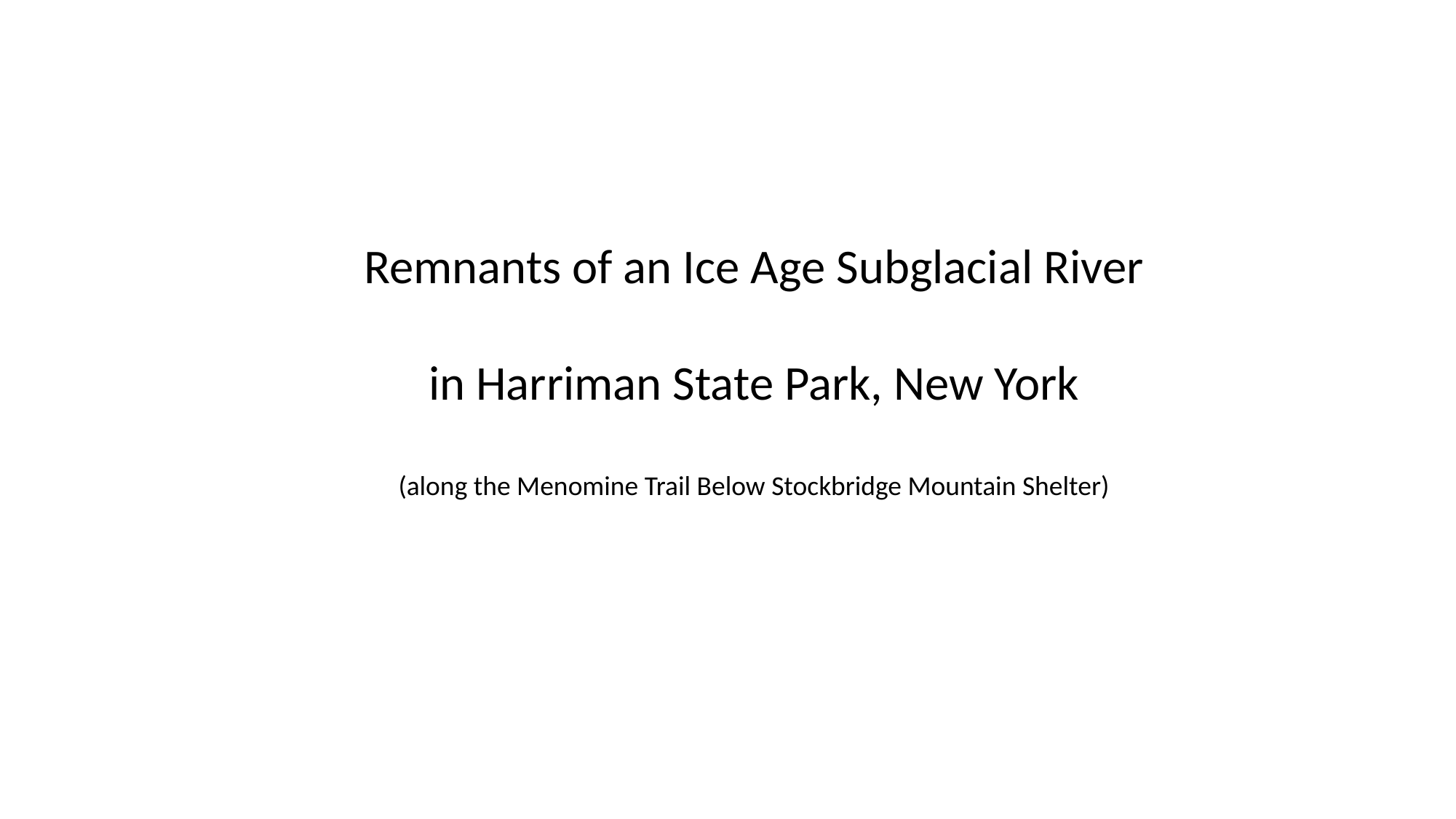

Remnants of an Ice Age Subglacial River

in Harriman State Park, New York

(along the Menomine Trail Below Stockbridge Mountain Shelter)